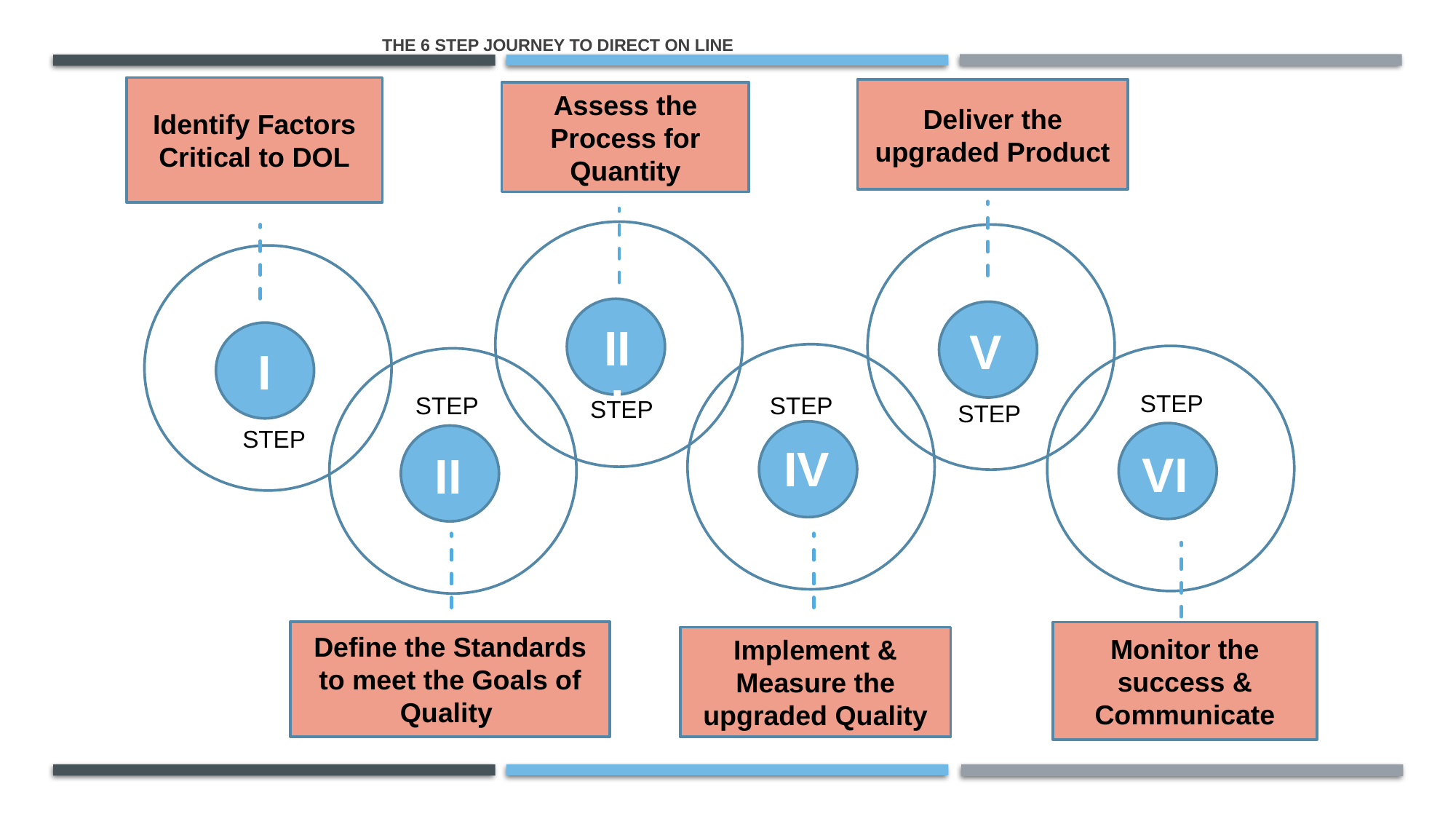

# THE 6 STEP JOURNEY TO DIRECT ON LINE

Identify Factors Critical to DOL

Deliver the upgraded Product
Assess the Process for Quantity

I
III
V

STEP
STEP
STEP
STEP
STEP
STEP
IV
VI
II
Define the Standards to meet the Goals of Quality
Monitor the success & Communicate
Implement & Measure the upgraded Quality